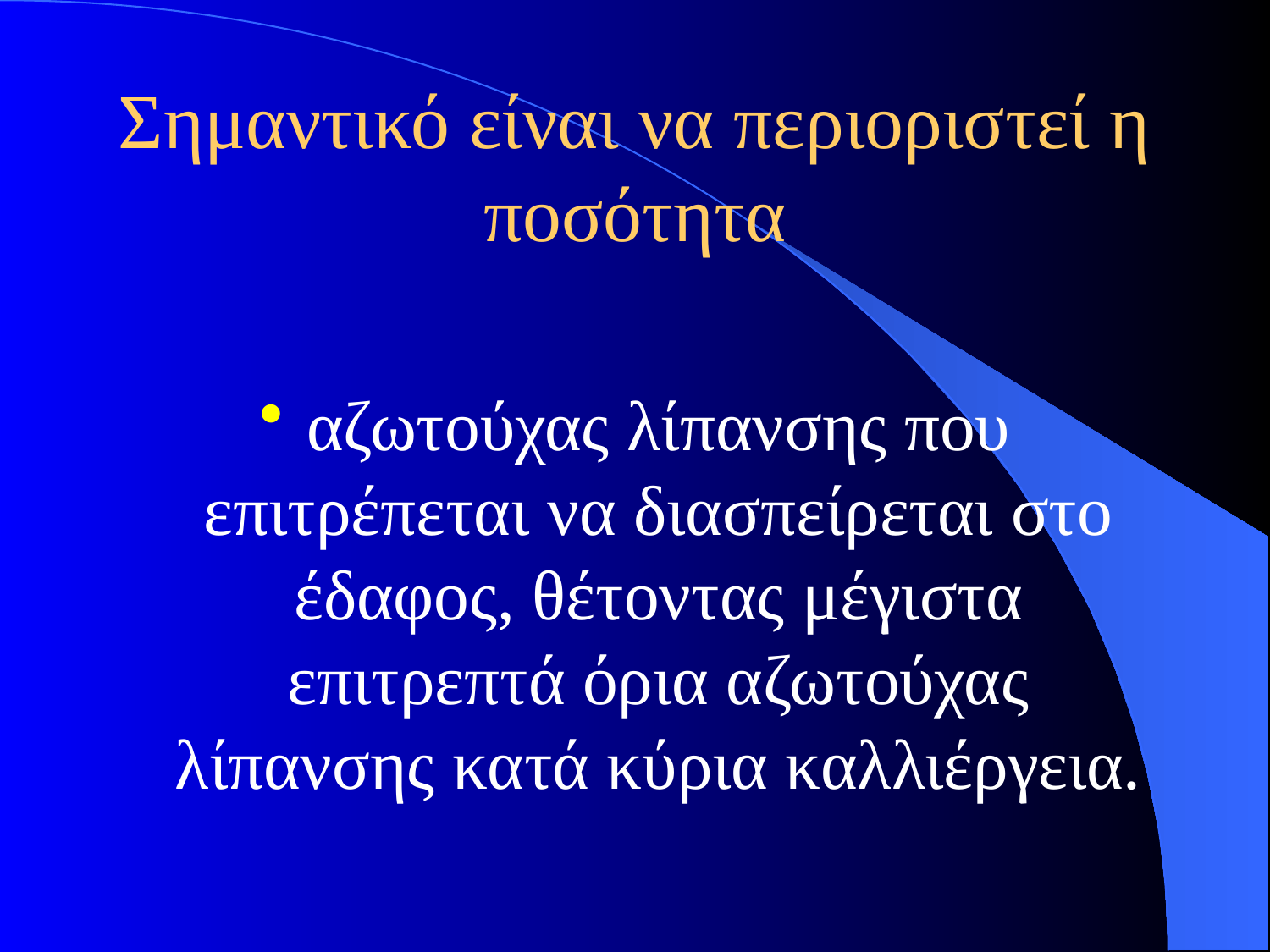

# Σημαντικό είναι να περιοριστεί η ποσότητα

αζωτούχας λίπανσης που επιτρέπεται να διασπείρεται στο έδαφος, θέτοντας μέγιστα επιτρεπτά όρια αζωτούχας λίπανσης κατά κύρια καλλιέργεια.